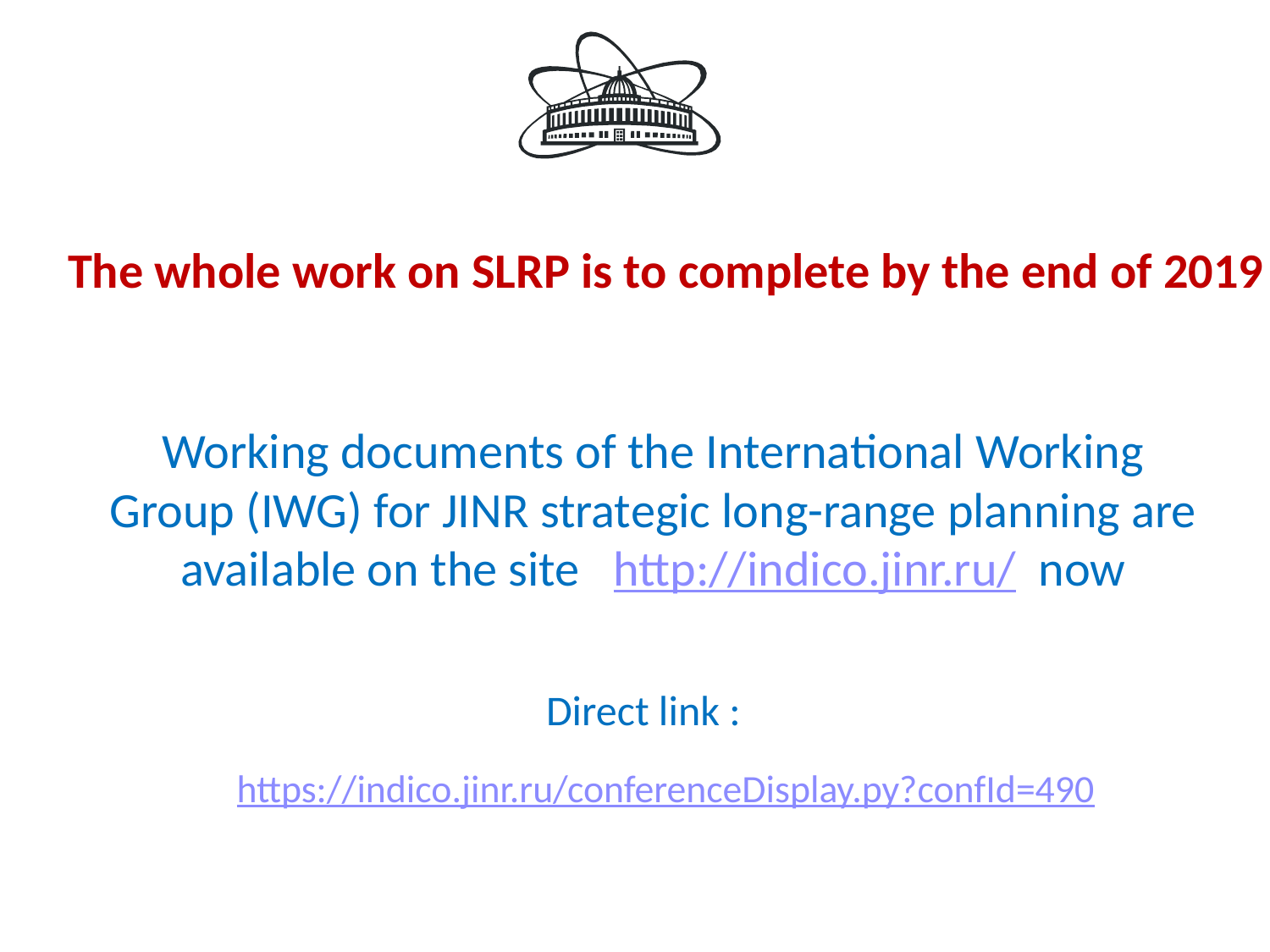

The whole work on SLRP is to complete by the end of 2019
Working documents of the International Working Group (IWG) for JINR strategic long-range planning are available on the site   http://indico.jinr.ru/  now

Direct link :
  https://indico.jinr.ru/conferenceDisplay.py?confId=490